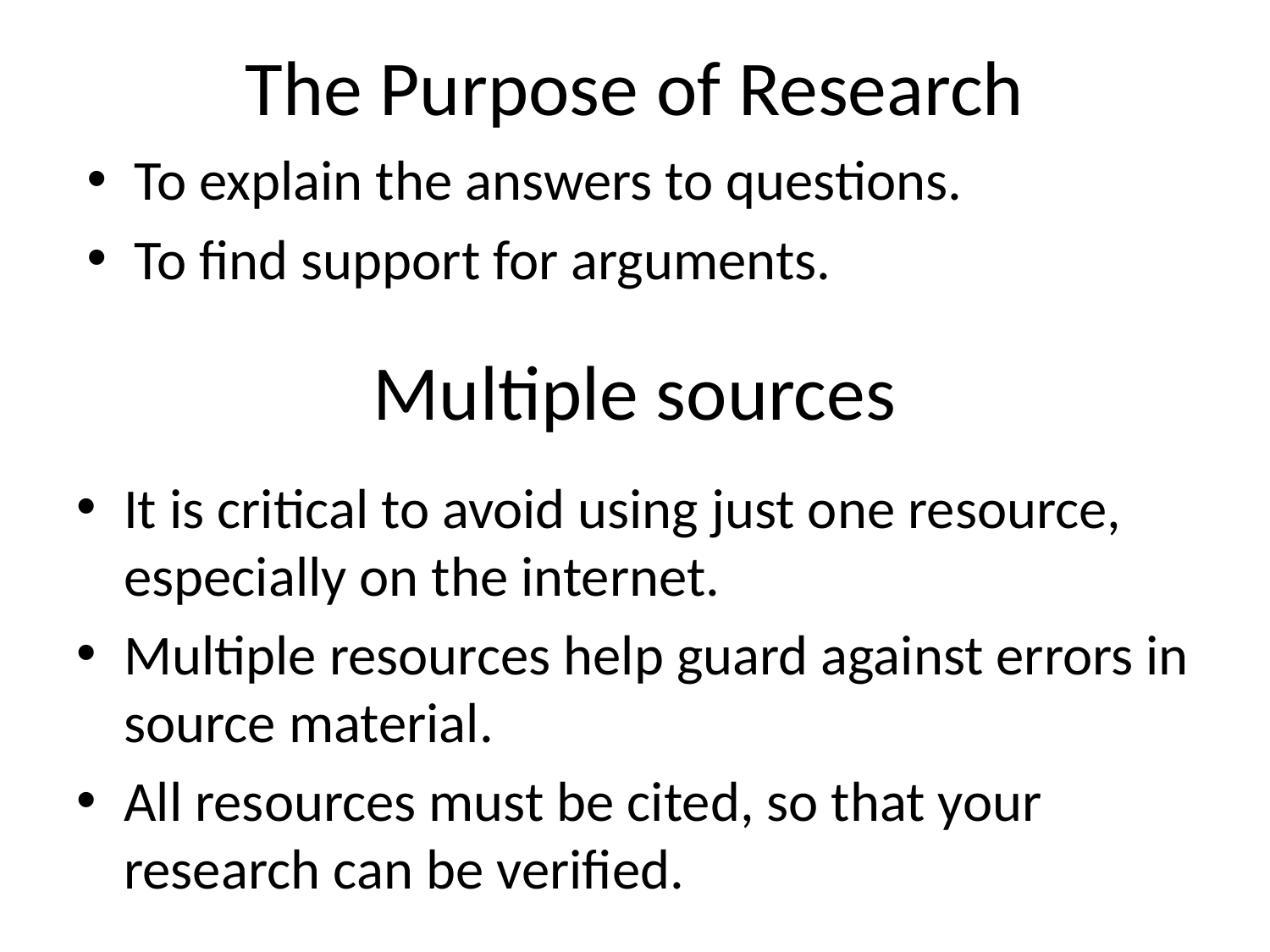

The Purpose of Research
To explain the answers to questions.
To find support for arguments.
# Multiple sources
It is critical to avoid using just one resource, especially on the internet.
Multiple resources help guard against errors in source material.
All resources must be cited, so that your research can be verified.